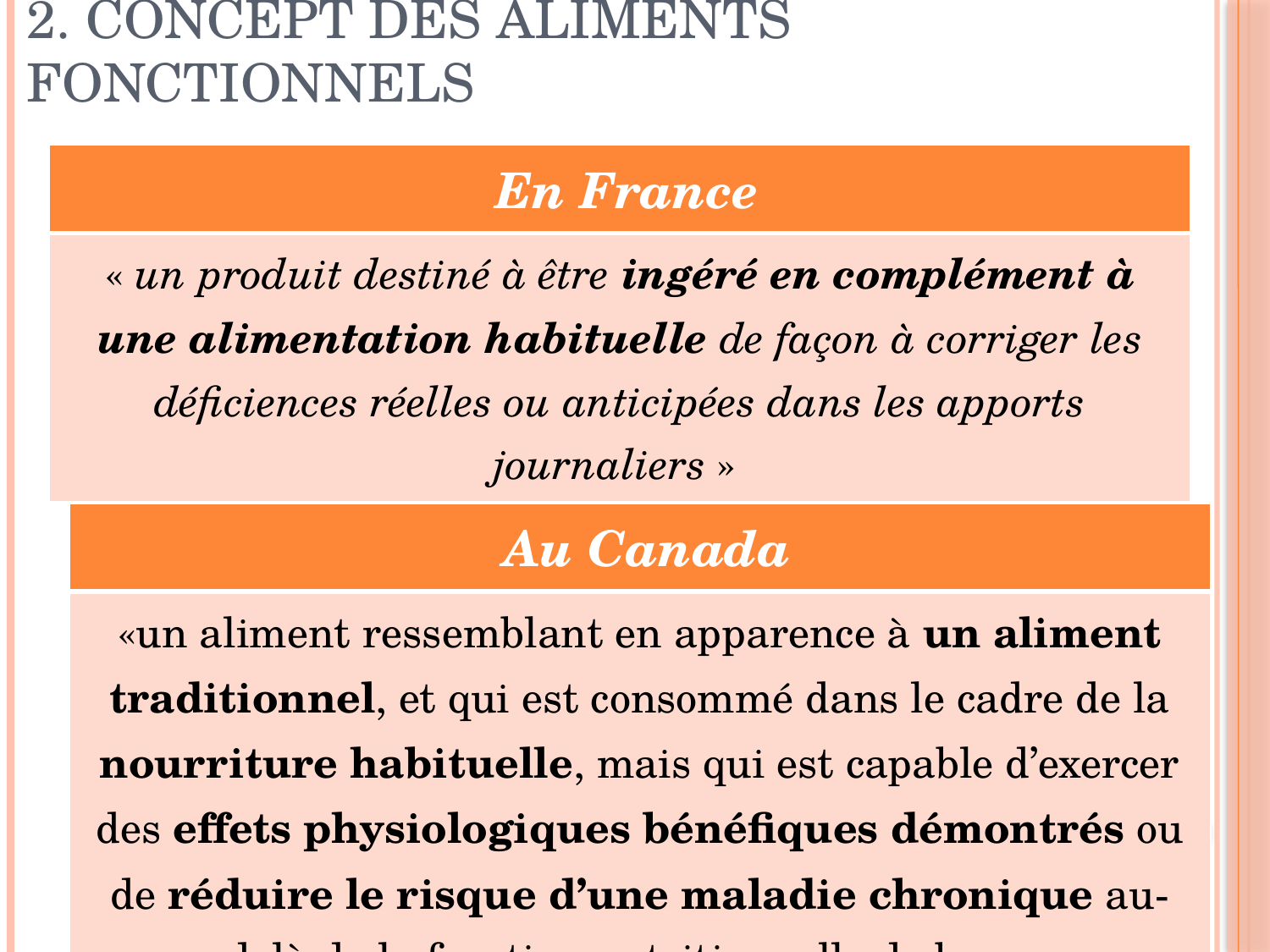

# 2. Concept des aliments fonctionnels
| En France |
| --- |
| « un produit destiné à être ingéré en complément à une alimentation habituelle de façon à corriger les déficiences réelles ou anticipées dans les apports journaliers » |
| Au Canada |
| --- |
| «un aliment ressemblant en apparence à un aliment traditionnel, et qui est consommé dans le cadre de la nourriture habituelle, mais qui est capable d’exercer des effets physiologiques bénéfiques démontrés ou de réduire le risque d’une maladie chronique au-delà de la fonction nutritionnelle de base» |
16